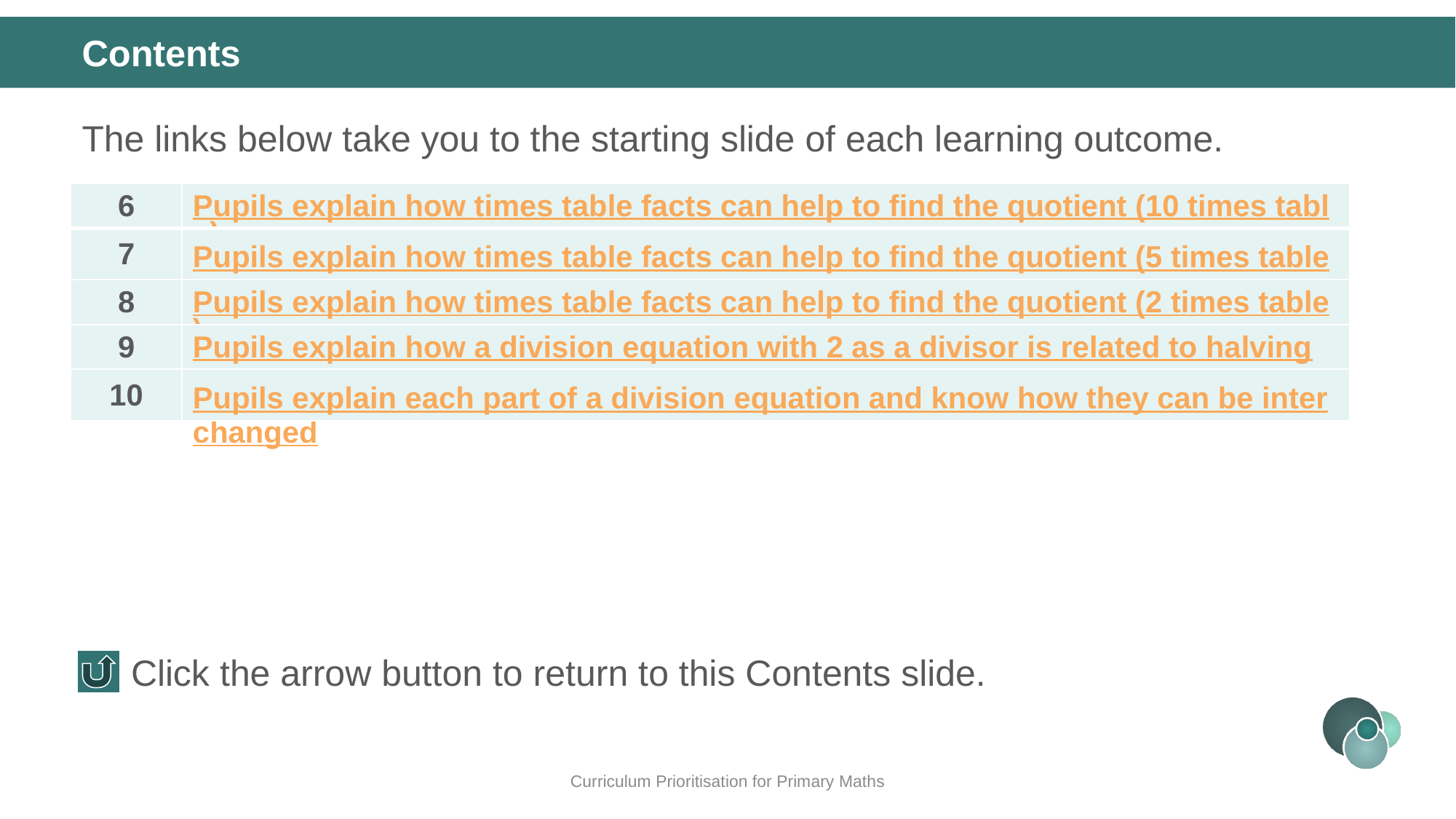

Contents
The links below take you to the starting slide of each learning outcome.
| 6 | Pupils explain how times table facts can help to find the quotient (10 times table) |
| --- | --- |
| 7 | Pupils explain how times table facts can help to find the quotient (5 times table) |
| 8 | Pupils explain how times table facts can help to find the quotient (2 times table) |
| 9 | Pupils explain how a division equation with 2 as a divisor is related to halving |
| 10 | Pupils explain each part of a division equation and know how they can be interchanged |
Click the arrow button to return to this Contents slide.

Curriculum Prioritisation for Primary Maths